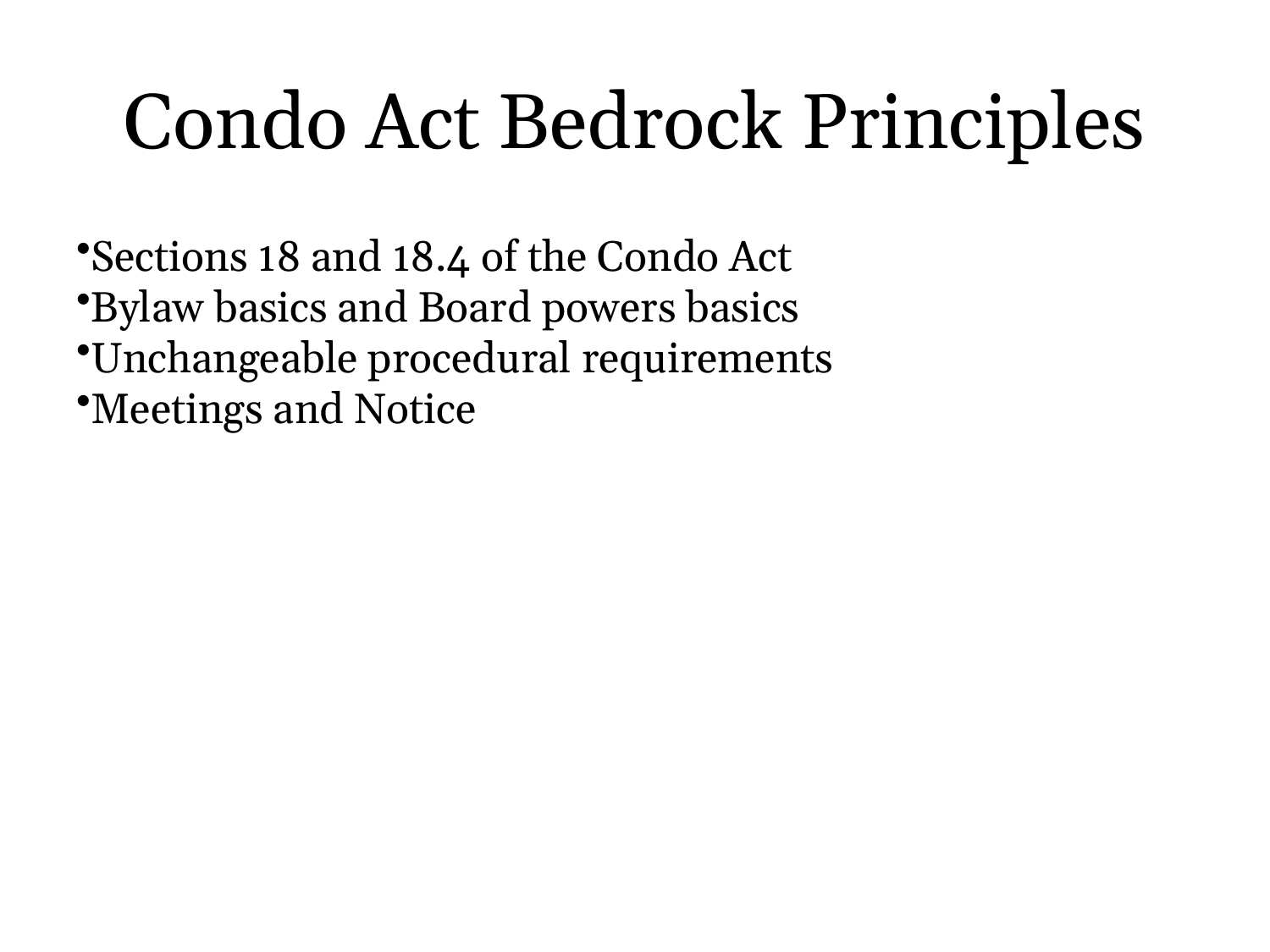

# Condo Act Bedrock Principles
Sections 18 and 18.4 of the Condo Act
Bylaw basics and Board powers basics
Unchangeable procedural requirements
Meetings and Notice